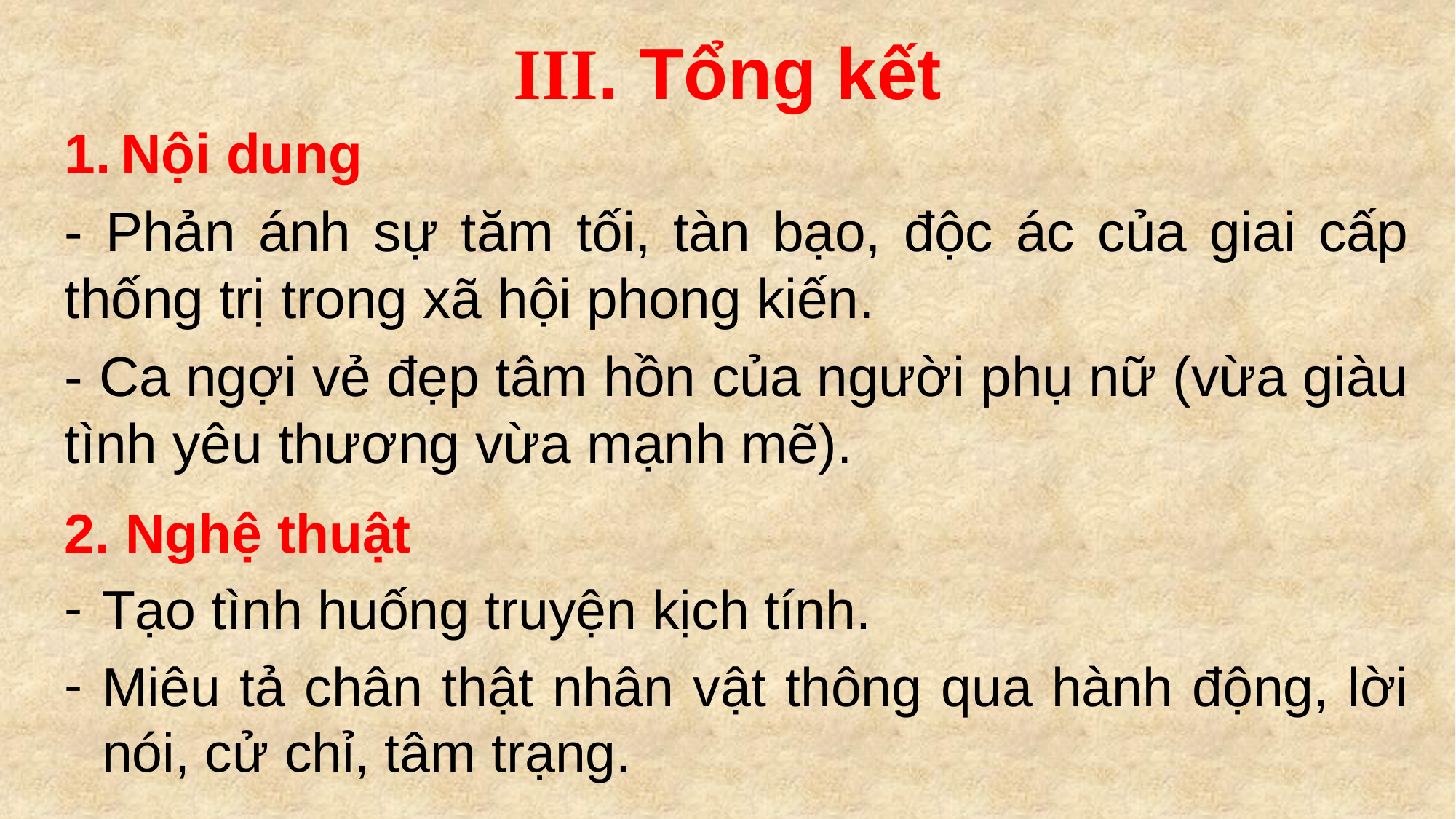

# III. Tổng kết
Nội dung
- Phản ánh sự tăm tối, tàn bạo, độc ác của giai cấp thống trị trong xã hội phong kiến.
- Ca ngợi vẻ đẹp tâm hồn của người phụ nữ (vừa giàu tình yêu thương vừa mạnh mẽ).
2. Nghệ thuật
Tạo tình huống truyện kịch tính.
Miêu tả chân thật nhân vật thông qua hành động, lời nói, cử chỉ, tâm trạng.